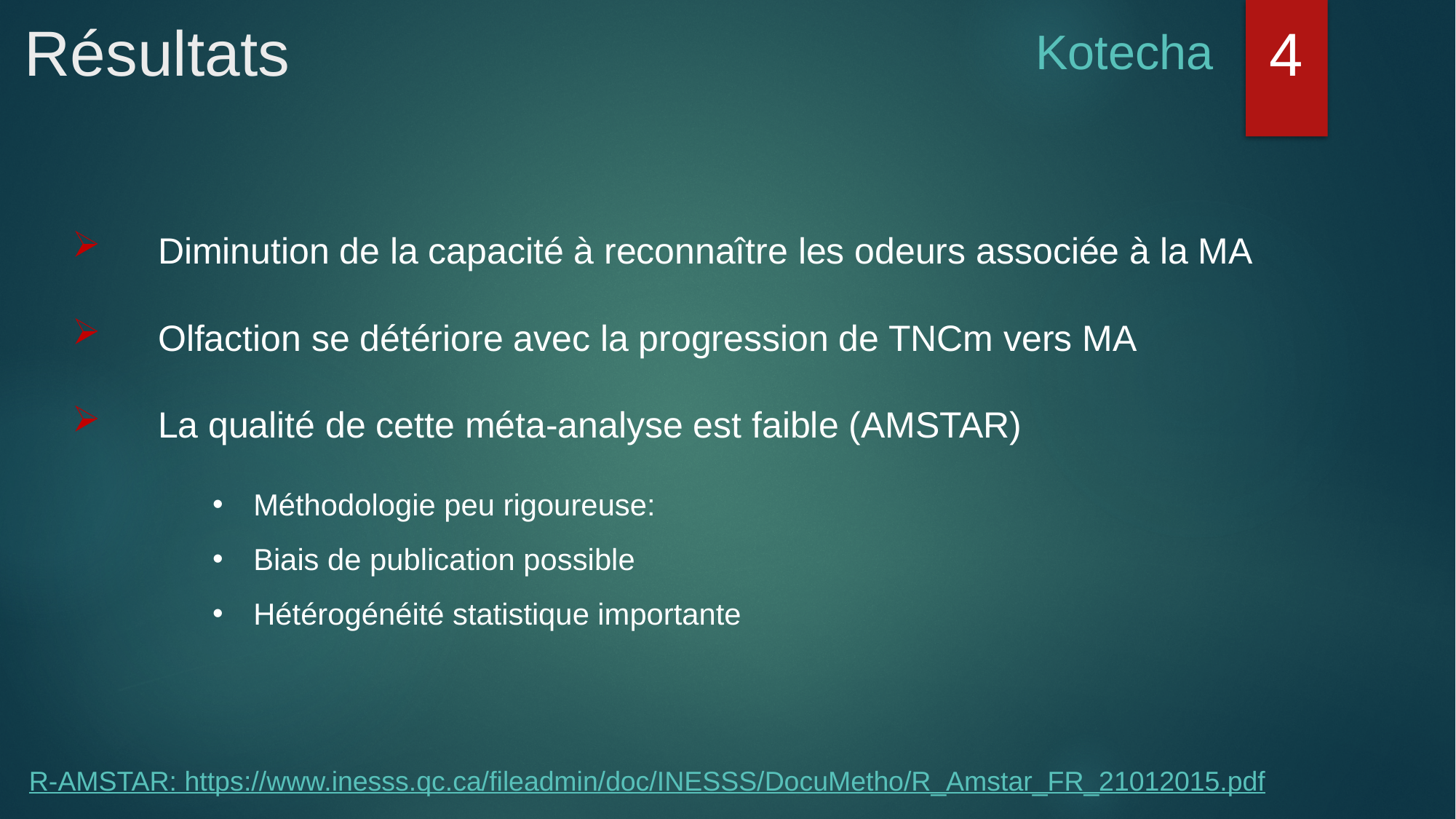

Résultats
4
Kotecha
Diminution de la capacité à reconnaître les odeurs associée à la MA

Olfaction se détériore avec la progression de TNCm vers MA

La qualité de cette méta-analyse est faible (AMSTAR)

Méthodologie peu rigoureuse:
Biais de publication possible
Hétérogénéité statistique importante
R-AMSTAR: https://www.inesss.qc.ca/fileadmin/doc/INESSS/DocuMetho/R_Amstar_FR_21012015.pdf